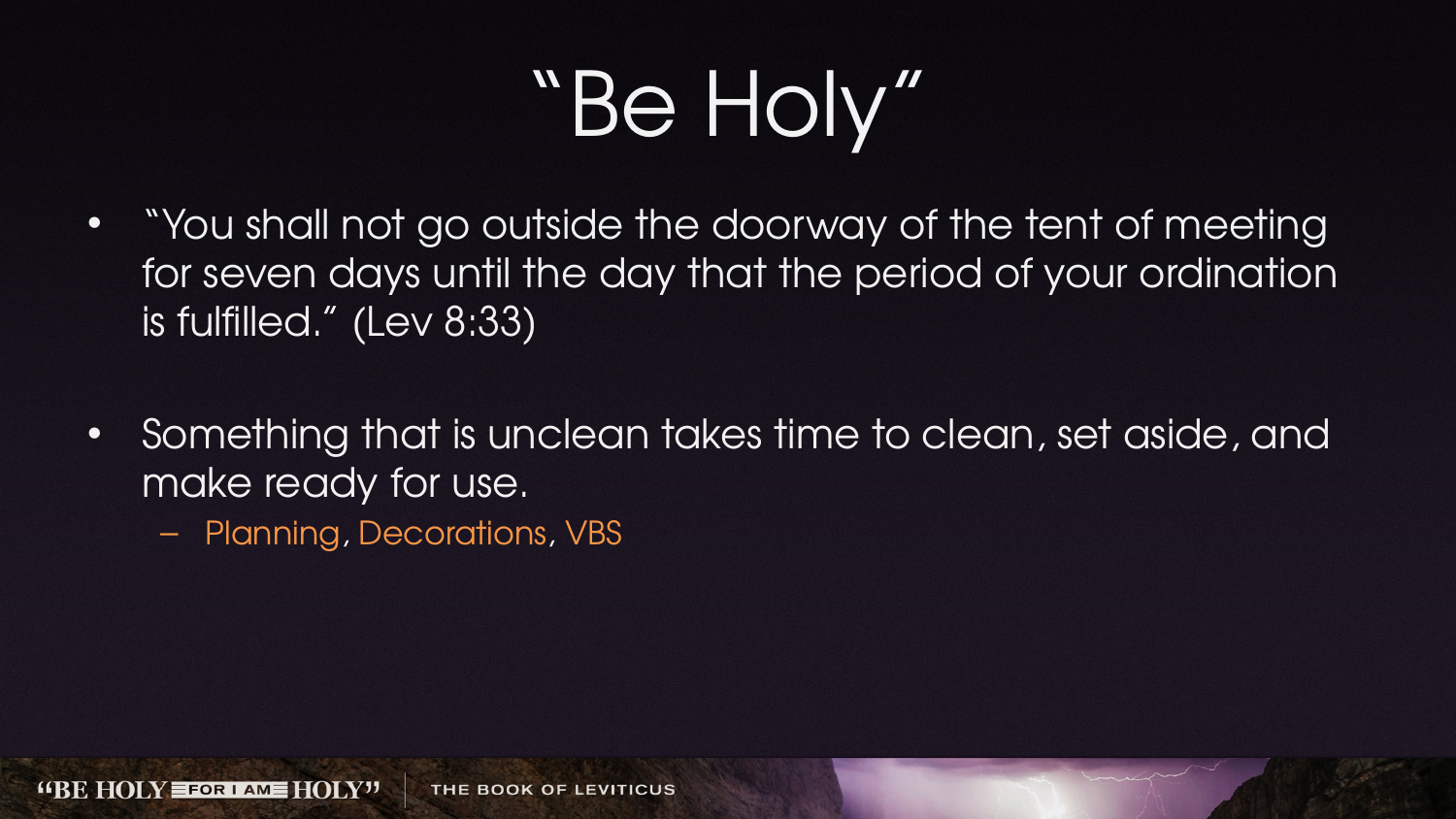

# “Be Holy”
“You shall not go outside the doorway of the tent of meeting for seven days until the day that the period of your ordination is fulfilled.” (Lev 8:33)

Something that is unclean takes time to clean, set aside, and make ready for use.
Planning, Decorations, VBS